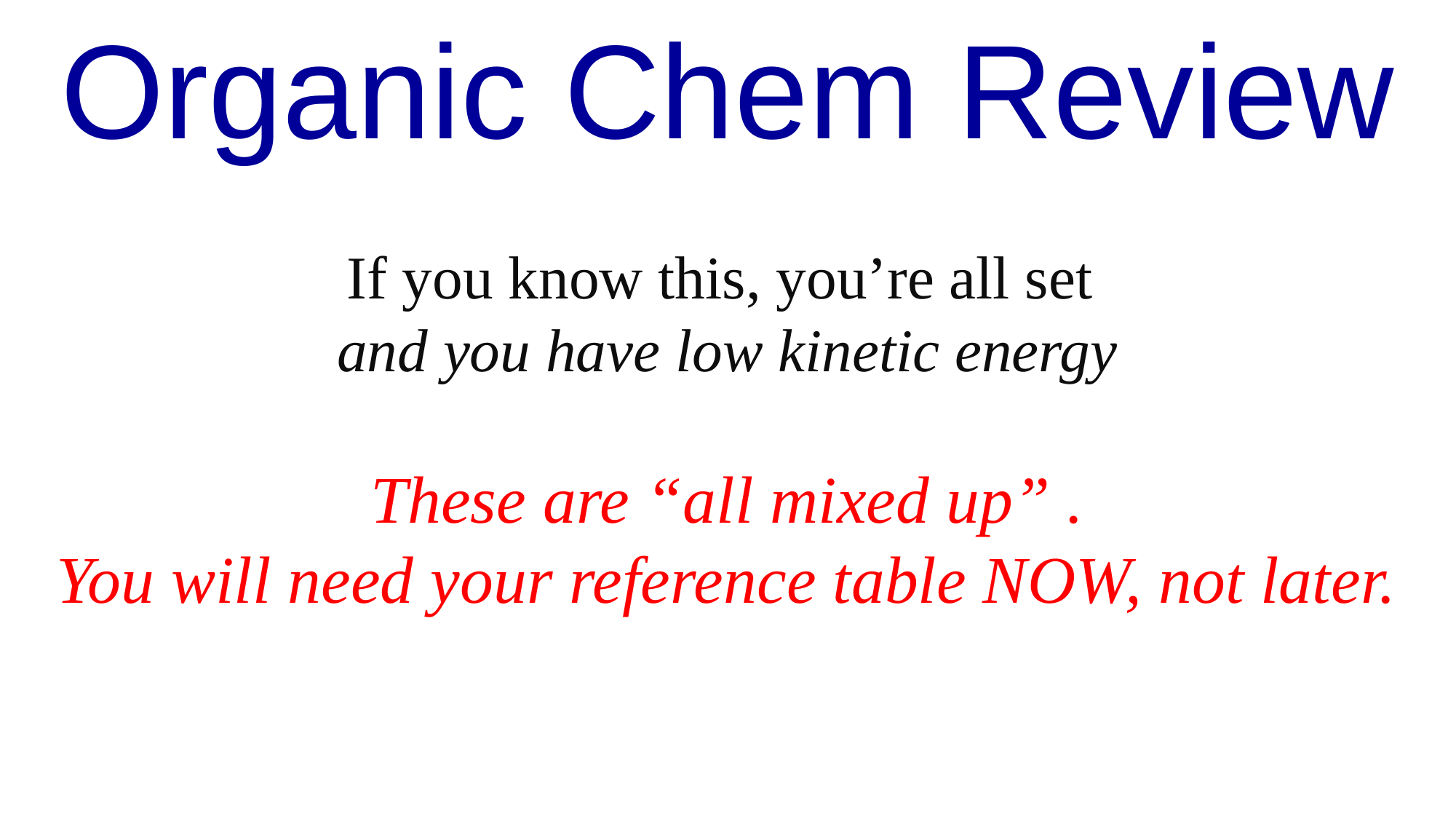

Organic Chem Review

If you know this, you’re all set
and you have low kinetic energy

These are “all mixed up” .
You will need your reference table NOW, not later.